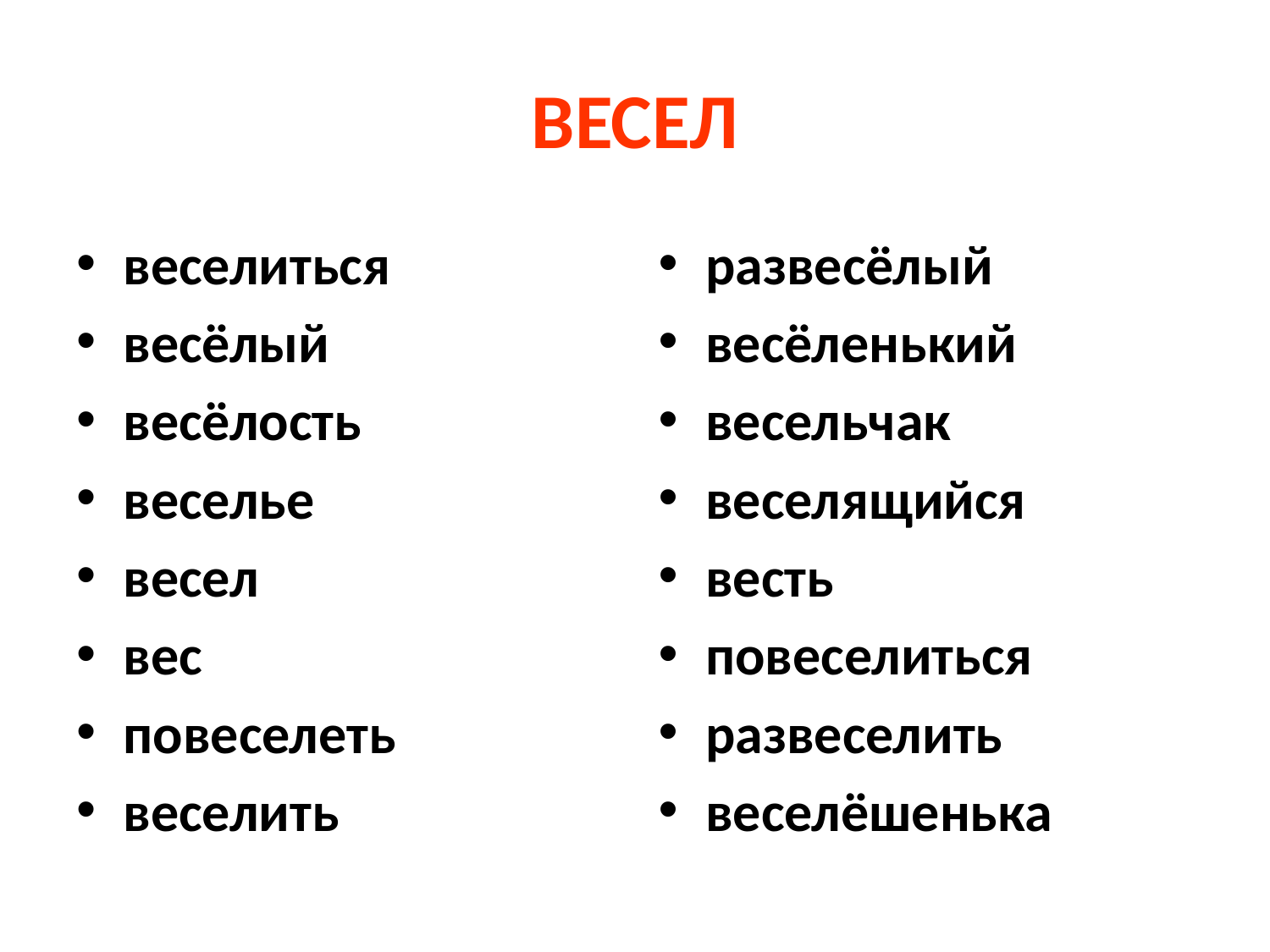

# ВЕСЕЛ
веселиться
весёлый
весёлость
веселье
весел
вес
повеселеть
веселить

развесёлый
весёленький
весельчак
веселящийся
весть
повеселиться
развеселить
веселёшенька